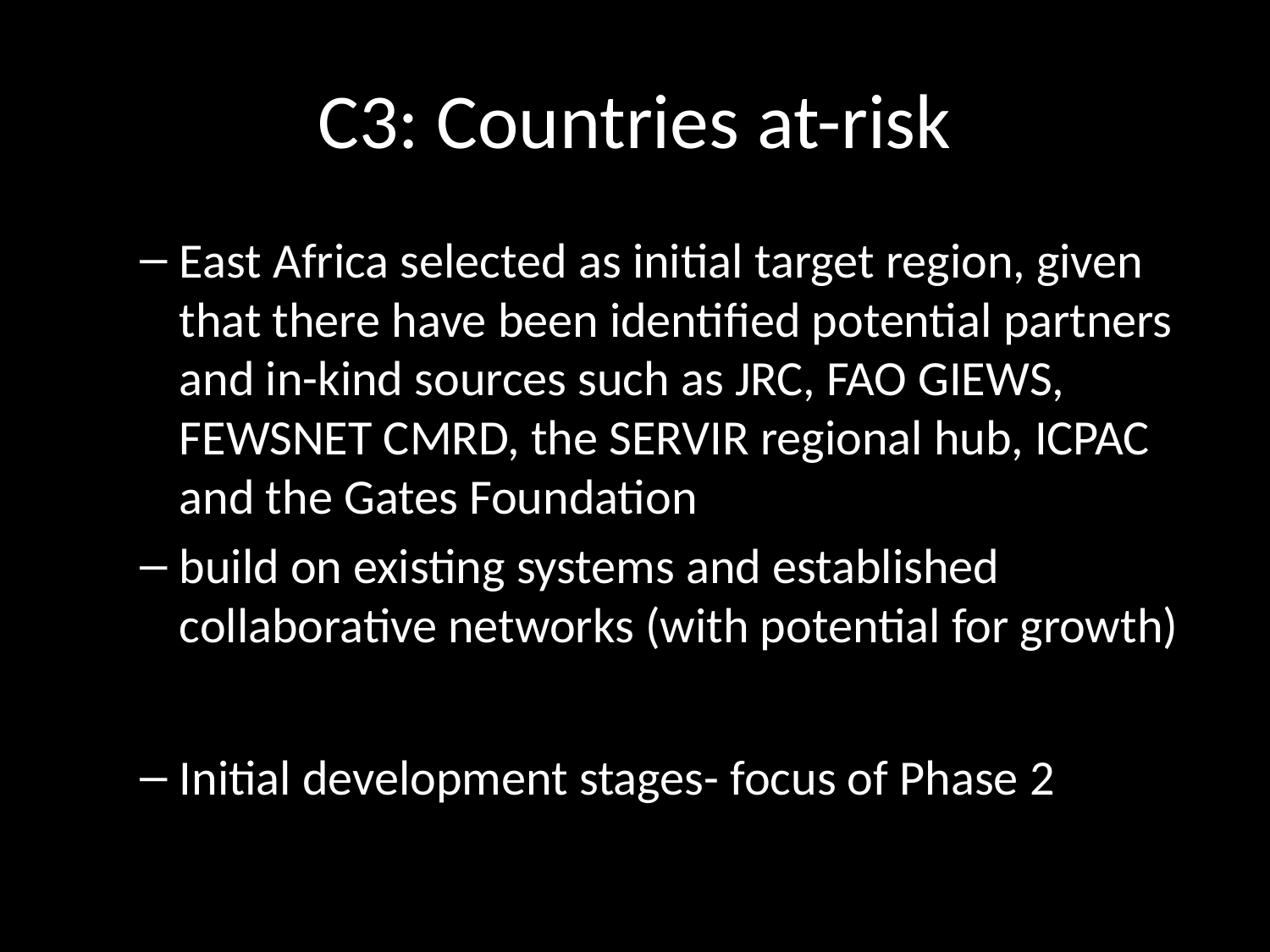

# C3: Countries at-risk
East Africa selected as initial target region, given that there have been identified potential partners and in-kind sources such as JRC, FAO GIEWS, FEWSNET CMRD, the SERVIR regional hub, ICPAC and the Gates Foundation
build on existing systems and established collaborative networks (with potential for growth)

Initial development stages- focus of Phase 2